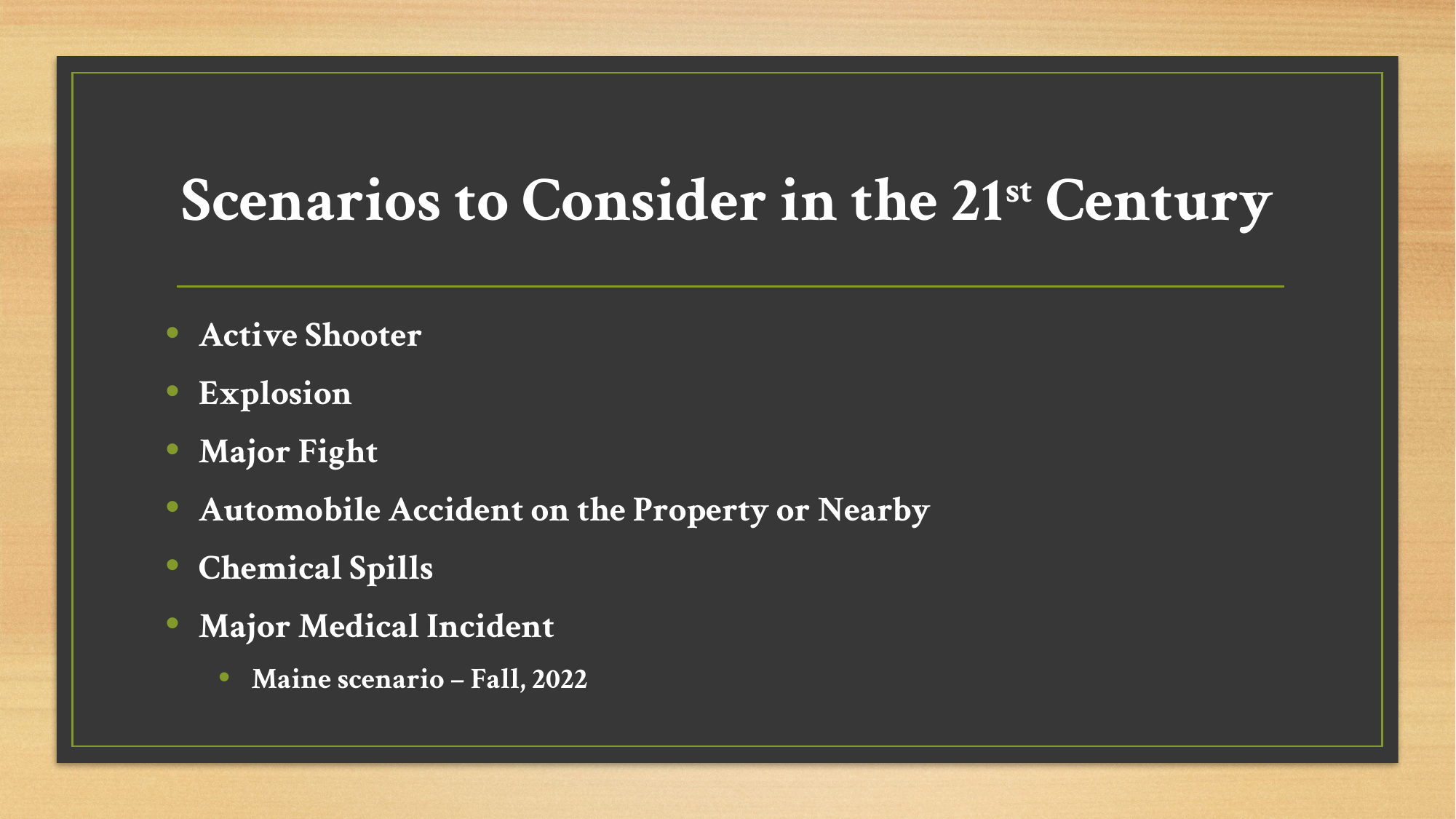

# Scenarios to Consider in the 21st Century
Active Shooter
Explosion
Major Fight
Automobile Accident on the Property or Nearby
Chemical Spills
Major Medical Incident
Maine scenario – Fall, 2022